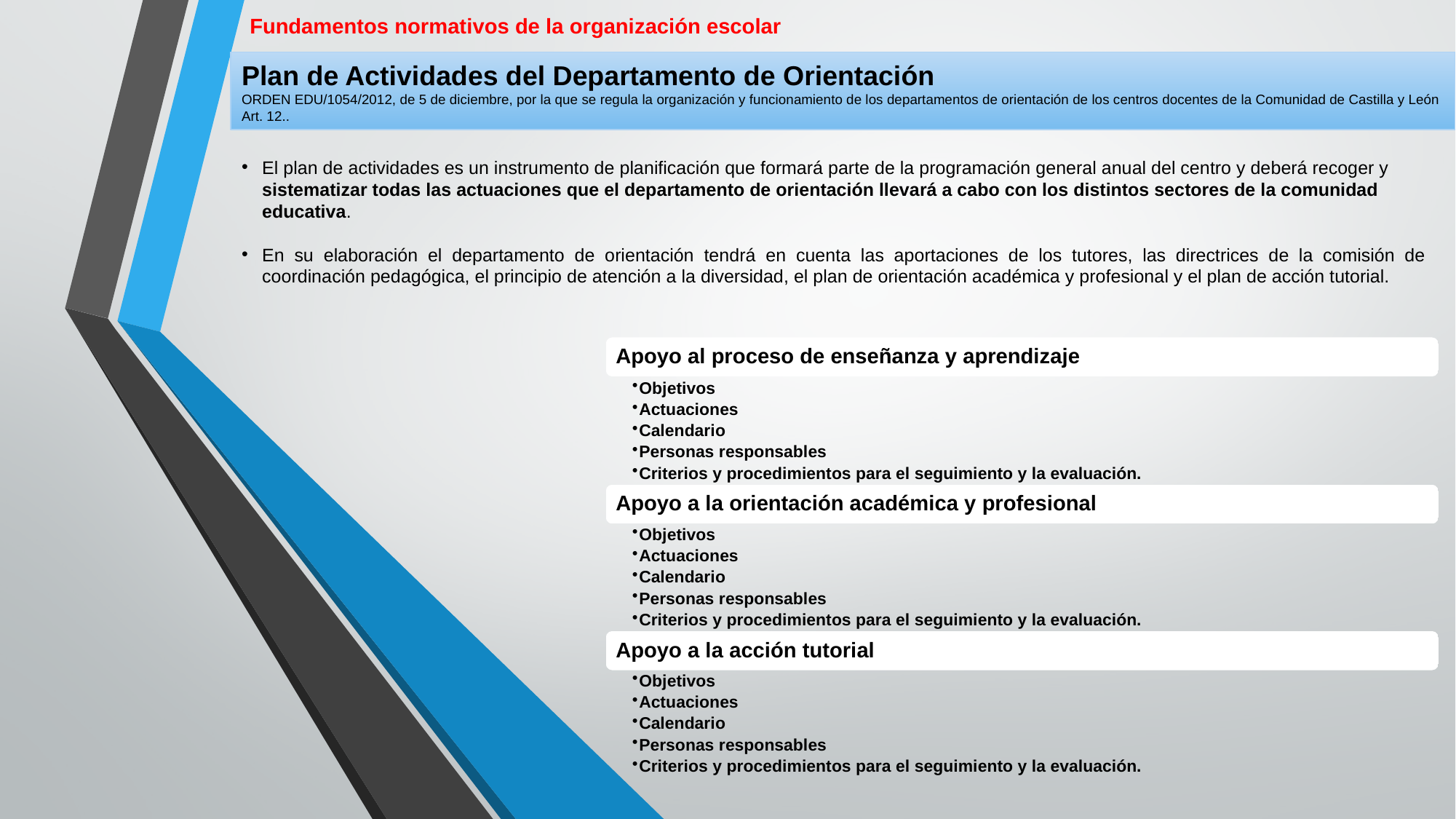

Fundamentos normativos de la organización escolar
Plan de Actividades del Departamento de Orientación
ORDEN EDU/1054/2012, de 5 de diciembre, por la que se regula la organización y funcionamiento de los departamentos de orientación de los centros docentes de la Comunidad de Castilla y León Art. 12..
El plan de actividades es un instrumento de planificación que formará parte de la programación general anual del centro y deberá recoger y sistematizar todas las actuaciones que el departamento de orientación llevará a cabo con los distintos sectores de la comunidad educativa.

En su elaboración el departamento de orientación tendrá en cuenta las aportaciones de los tutores, las directrices de la comisión de coordinación pedagógica, el principio de atención a la diversidad, el plan de orientación académica y profesional y el plan de acción tutorial.
Apoyo al proceso de enseñanza y aprendizaje
Objetivos
Actuaciones
Calendario
Personas responsables
Criterios y procedimientos para el seguimiento y la evaluación.
Apoyo a la orientación académica y profesional
Objetivos
Actuaciones
Calendario
Personas responsables
Criterios y procedimientos para el seguimiento y la evaluación.
Apoyo a la acción tutorial
Objetivos
Actuaciones
Calendario
Personas responsables
Criterios y procedimientos para el seguimiento y la evaluación.